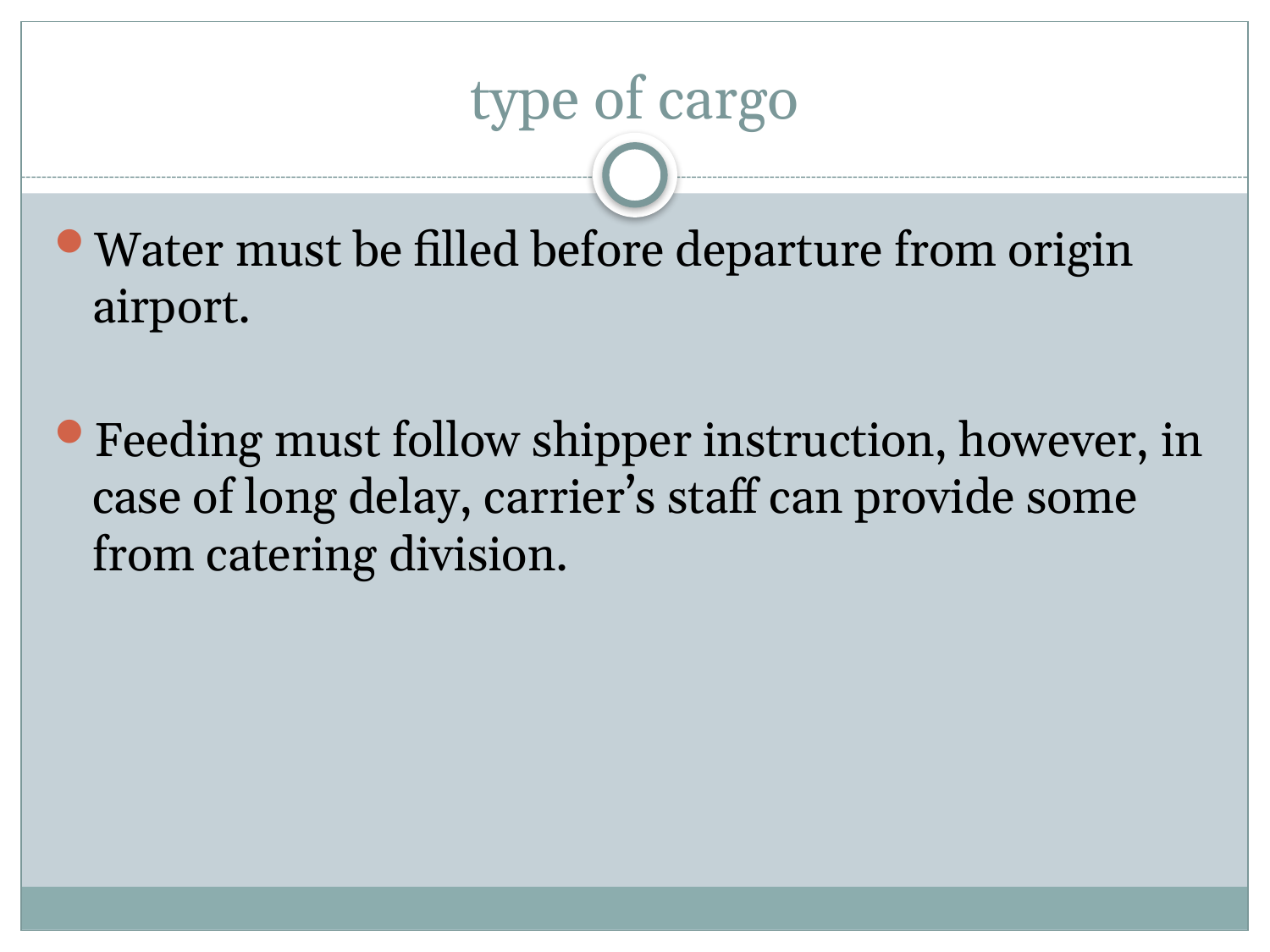

# type of cargo
Water must be filled before departure from origin airport.

Feeding must follow shipper instruction, however, in case of long delay, carrier’s staff can provide some from catering division.